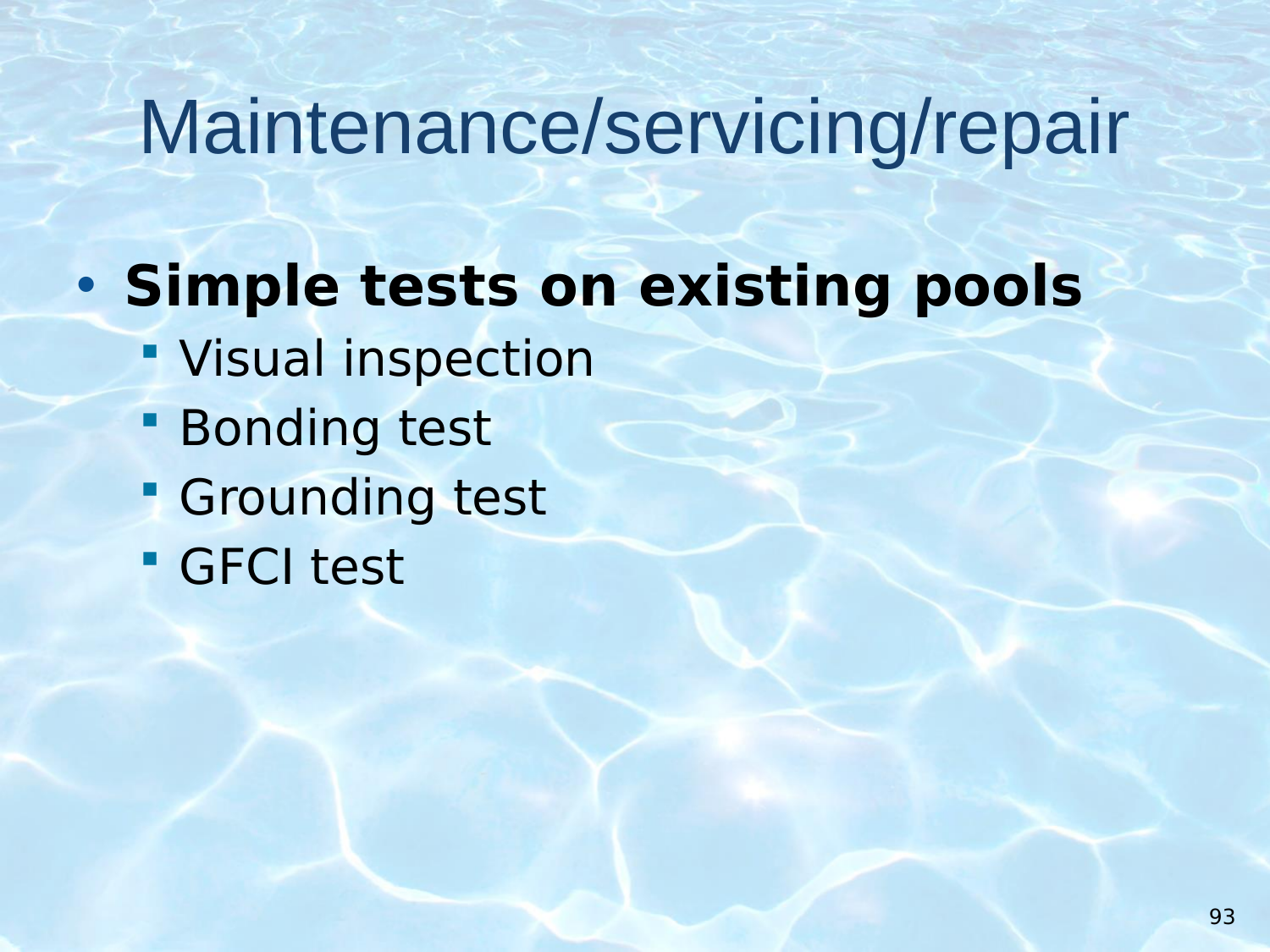

# Maintenance/servicing/repair
Simple tests on existing pools
Visual inspection
Bonding test
Grounding test
GFCI test
93